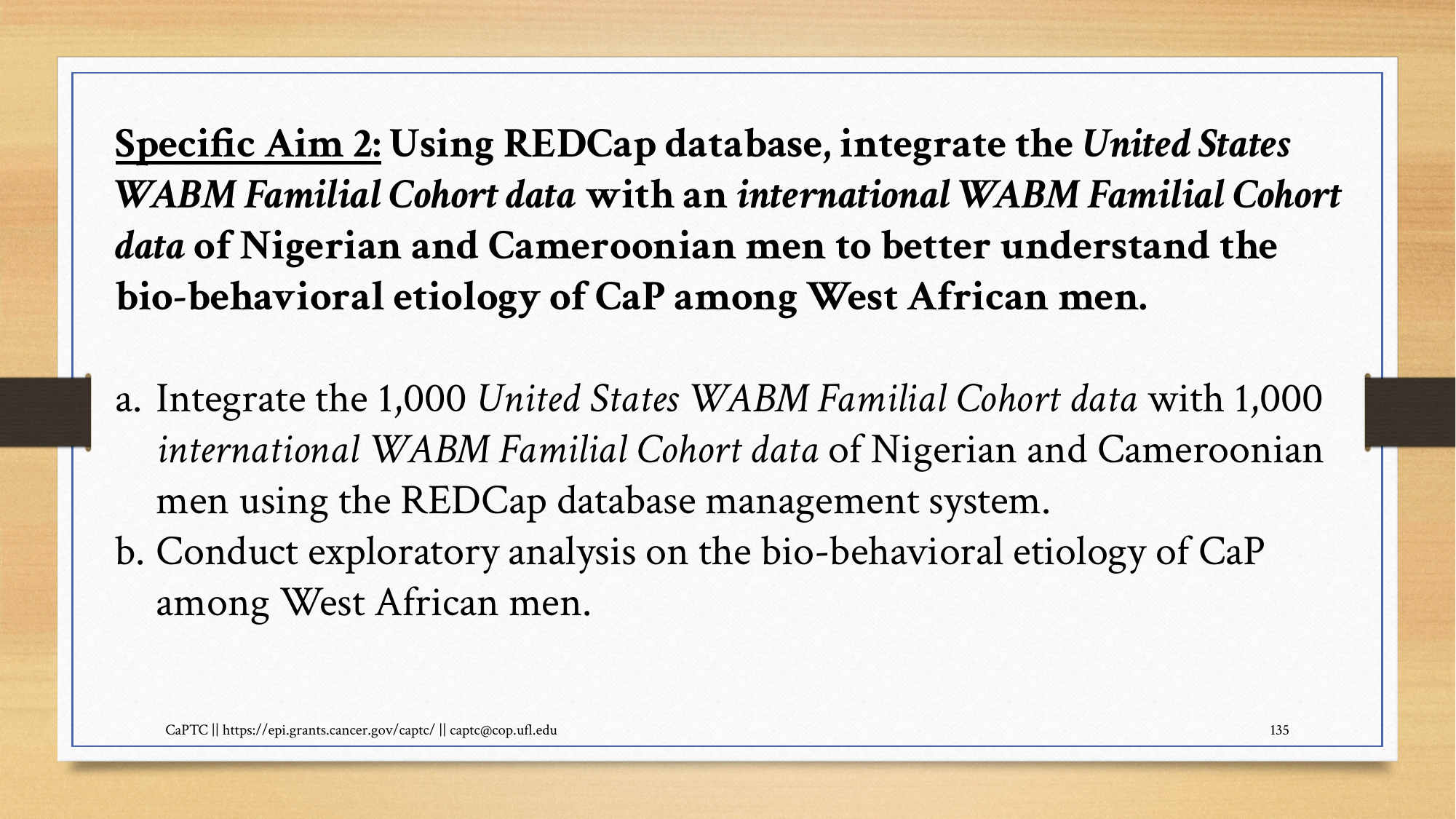

Specific Aim 2: Using REDCap database, integrate the United States WABM Familial Cohort data with an international WABM Familial Cohort data of Nigerian and Cameroonian men to better understand the bio-behavioral etiology of CaP among West African men.

Integrate the 1,000 United States WABM Familial Cohort data with 1,000 international WABM Familial Cohort data of Nigerian and Cameroonian men using the REDCap database management system.
Conduct exploratory analysis on the bio-behavioral etiology of CaP among West African men.
CaPTC || https://epi.grants.cancer.gov/captc/ || captc@cop.ufl.edu
135